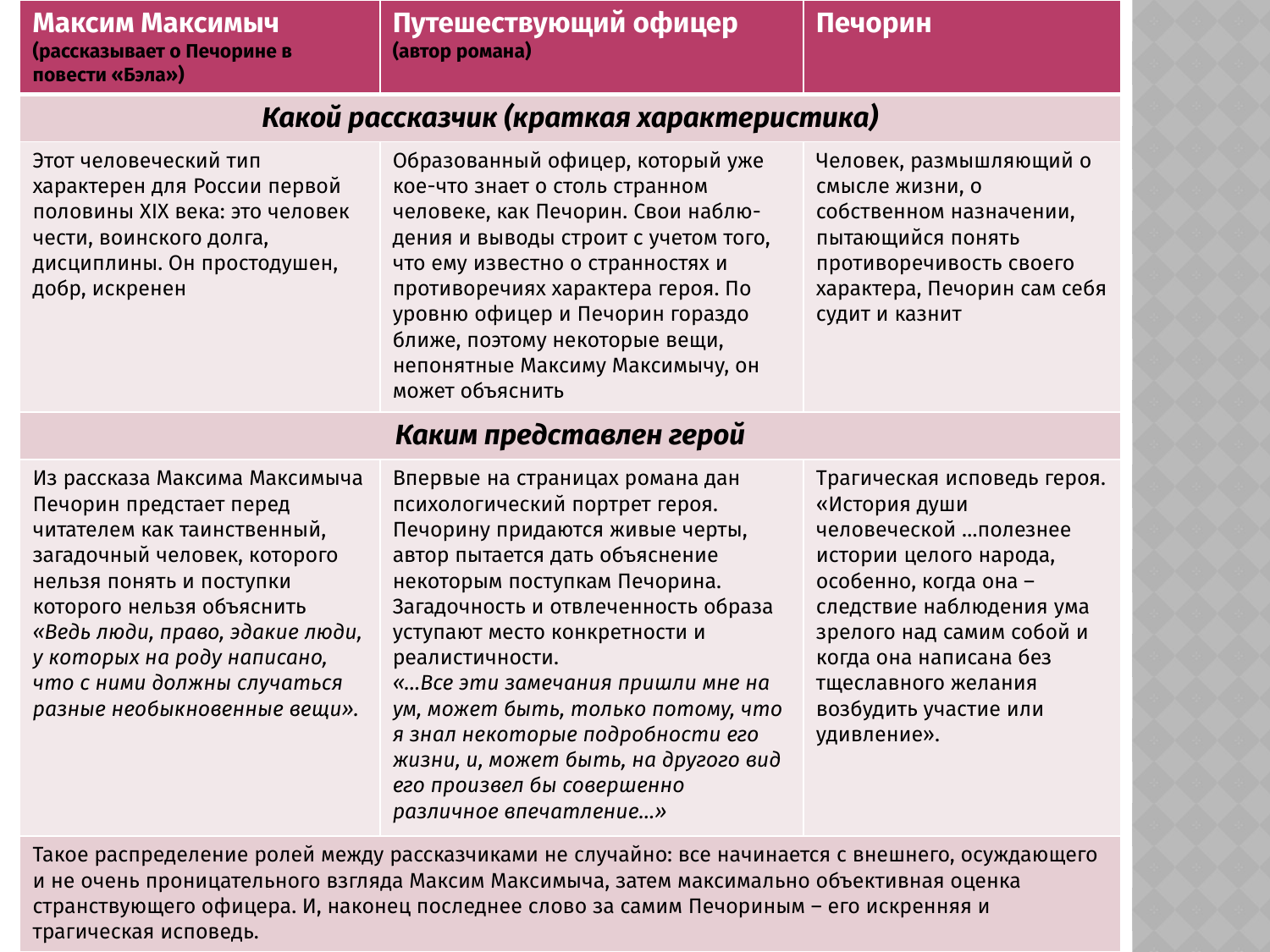

| Максим Максимыч (рассказывает о Печорине в повести «Бэла») | Путешествующий офицер (автор романа) | Печорин |
| --- | --- | --- |
| Какой рассказчик (краткая характеристика) |  |  |
| Этот человеческий тип характерен для России первой половины XIX века: это человек чести, воинского долга, дисциплины. Он простодушен, добр, искренен | Образованный офицер, который уже кое-что знает о столь странном человеке, как Печорин. Свои наблю-дения и выводы строит с учетом того, что ему известно о странностях и противоречиях характера героя. По уровню офицер и Печорин гораздо ближе, поэтому некоторые вещи, непонятные Максиму Максимычу, он может объяснить | Человек, размышляющий о смысле жизни, о собственном назначении, пытающийся понять противоречивость своего характера, Печорин сам себя судит и казнит |
| Каким представлен герой |  |  |
| Из рассказа Максима Максимыча Печорин предстает перед читателем как таинственный, загадочный человек, которого нельзя понять и поступки которого нельзя объяснить «Ведь люди, право, эдакие люди, у которых на роду написано, что с ними должны случаться разные необыкновенные вещи». | Впервые на страницах романа дан психологический портрет героя. Печорину придаются живые черты, автор пытается дать объяснение некоторым поступкам Печорина. Загадочность и отвлеченность образа уступают место конкретности и реалистичности. «…Все эти замечания пришли мне на ум, может быть, только потому, что я знал некоторые подробности его жизни, и, может быть, на другого вид его произвел бы совершенно различное впечатление…» | Трагическая исповедь героя. «История души человеческой …полезнее истории целого народа, особенно, когда она – следствие наблюдения ума зрелого над самим собой и когда она написана без тщеславного желания возбудить участие или удивление». |
| Такое распределение ролей между рассказчиками не случайно: все начинается с внешнего, осуждающего и не очень проницательного взгляда Максим Максимыча, затем максимально объективная оценка странствующего офицера. И, наконец последнее слово за самим Печориным – его искренняя и трагическая исповедь. |  |  |